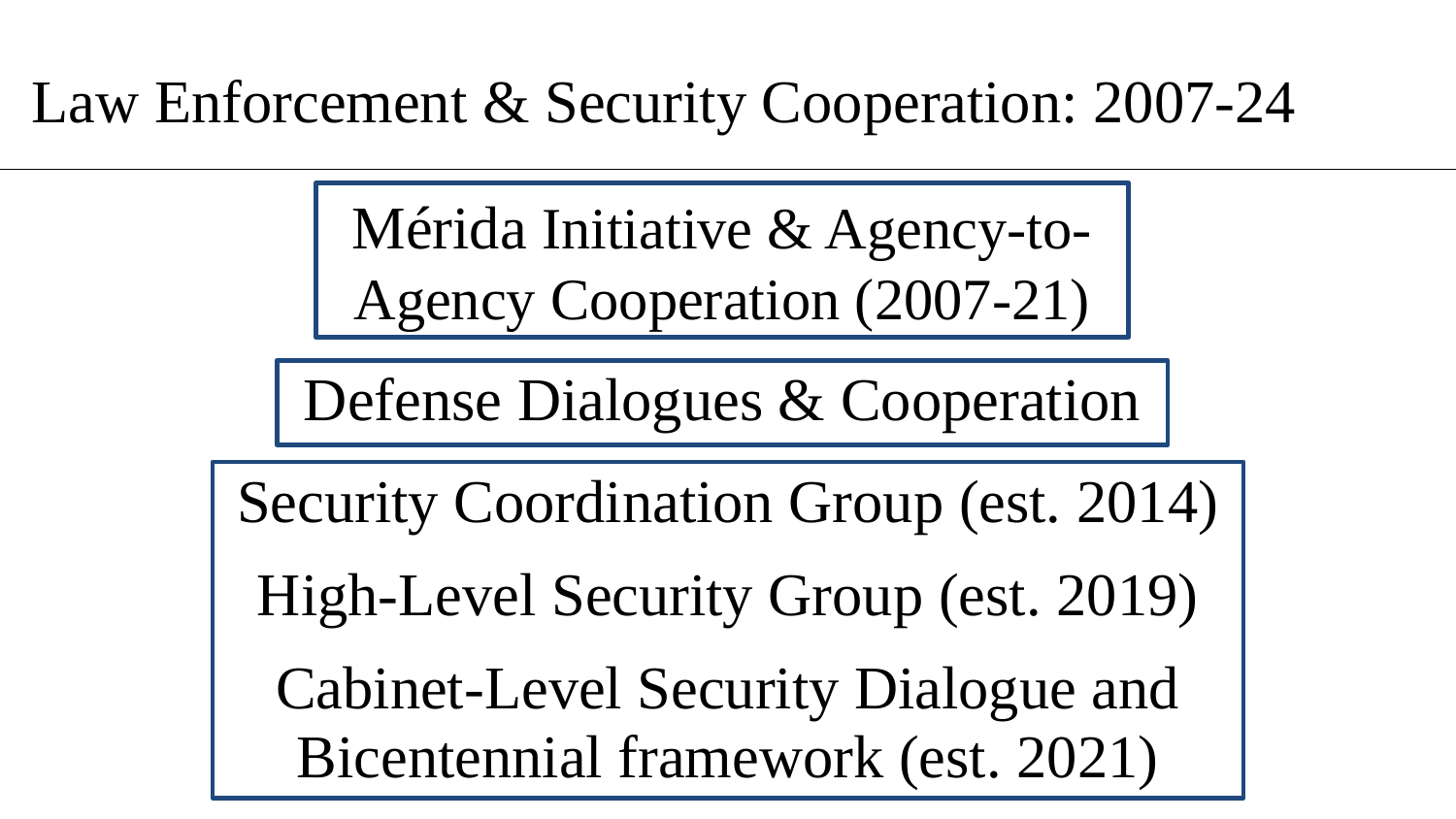

# Law Enforcement & Security Cooperation: 2007-24
Mérida Initiative & Agency-to-Agency Cooperation (2007-21)
Defense Dialogues & Cooperation
Security Coordination Group (est. 2014)
High-Level Security Group (est. 2019)
Cabinet-Level Security Dialogue and Bicentennial framework (est. 2021)